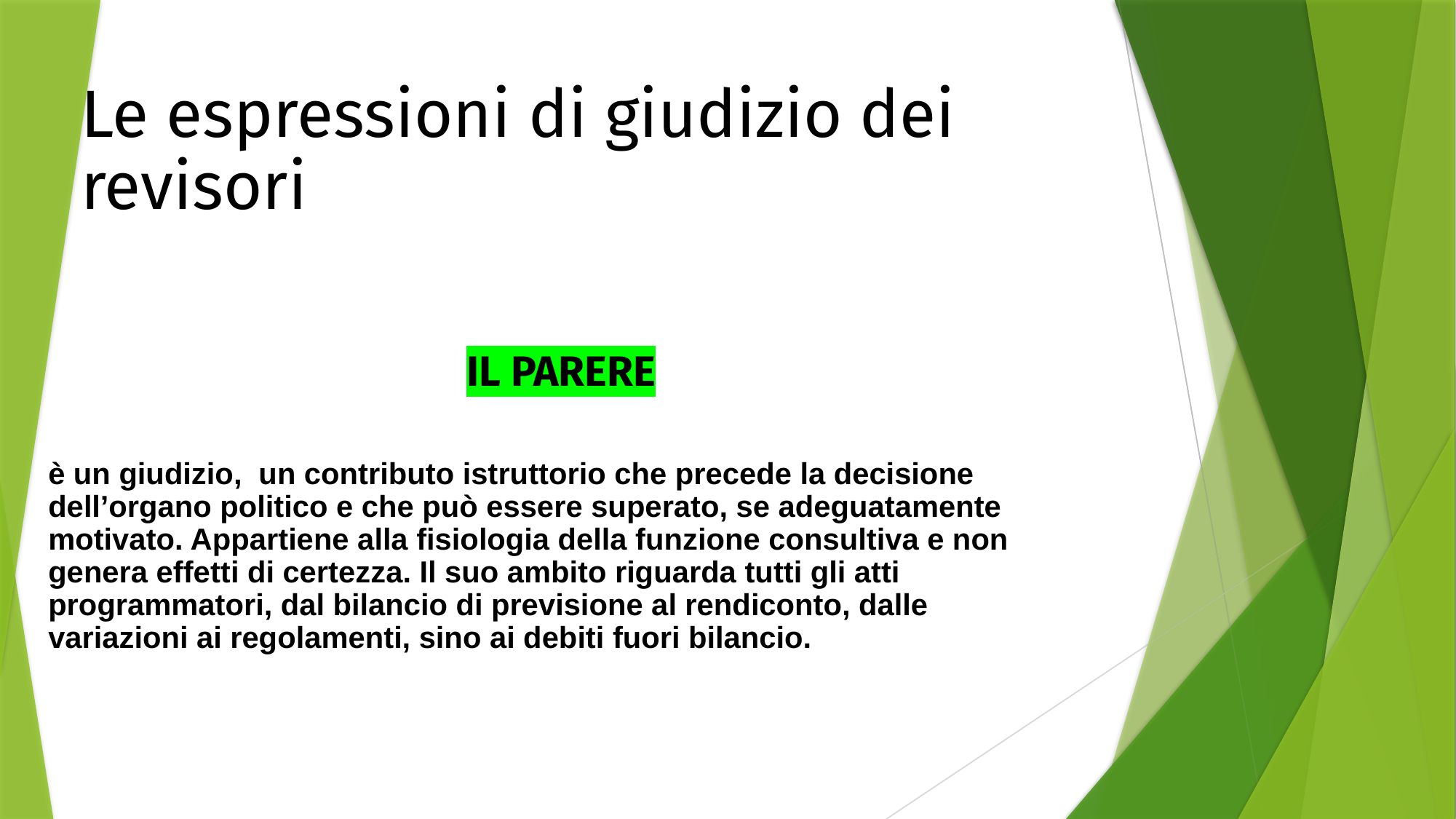

# Le espressioni di giudizio dei revisori

IL PARERE

è un giudizio,  un contributo istruttorio che precede la decisione dell’organo politico e che può essere superato, se adeguatamente motivato. Appartiene alla fisiologia della funzione consultiva e non genera effetti di certezza. Il suo ambito riguarda tutti gli atti programmatori, dal bilancio di previsione al rendiconto, dalle variazioni ai regolamenti, sino ai debiti fuori bilancio.